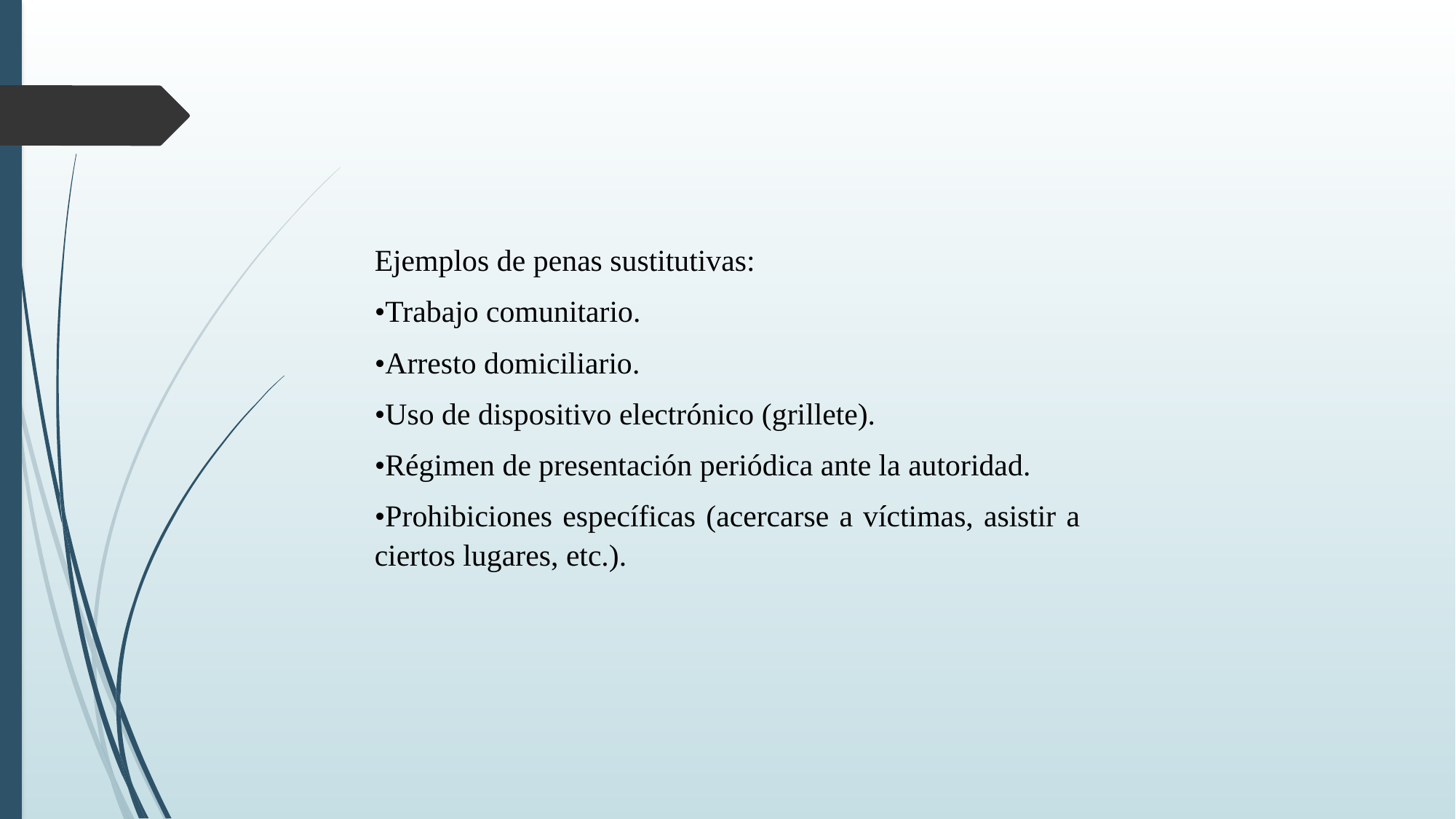

Ejemplos de penas sustitutivas:
•Trabajo comunitario.
•Arresto domiciliario.
•Uso de dispositivo electrónico (grillete).
•Régimen de presentación periódica ante la autoridad.
•Prohibiciones específicas (acercarse a víctimas, asistir a ciertos lugares, etc.).